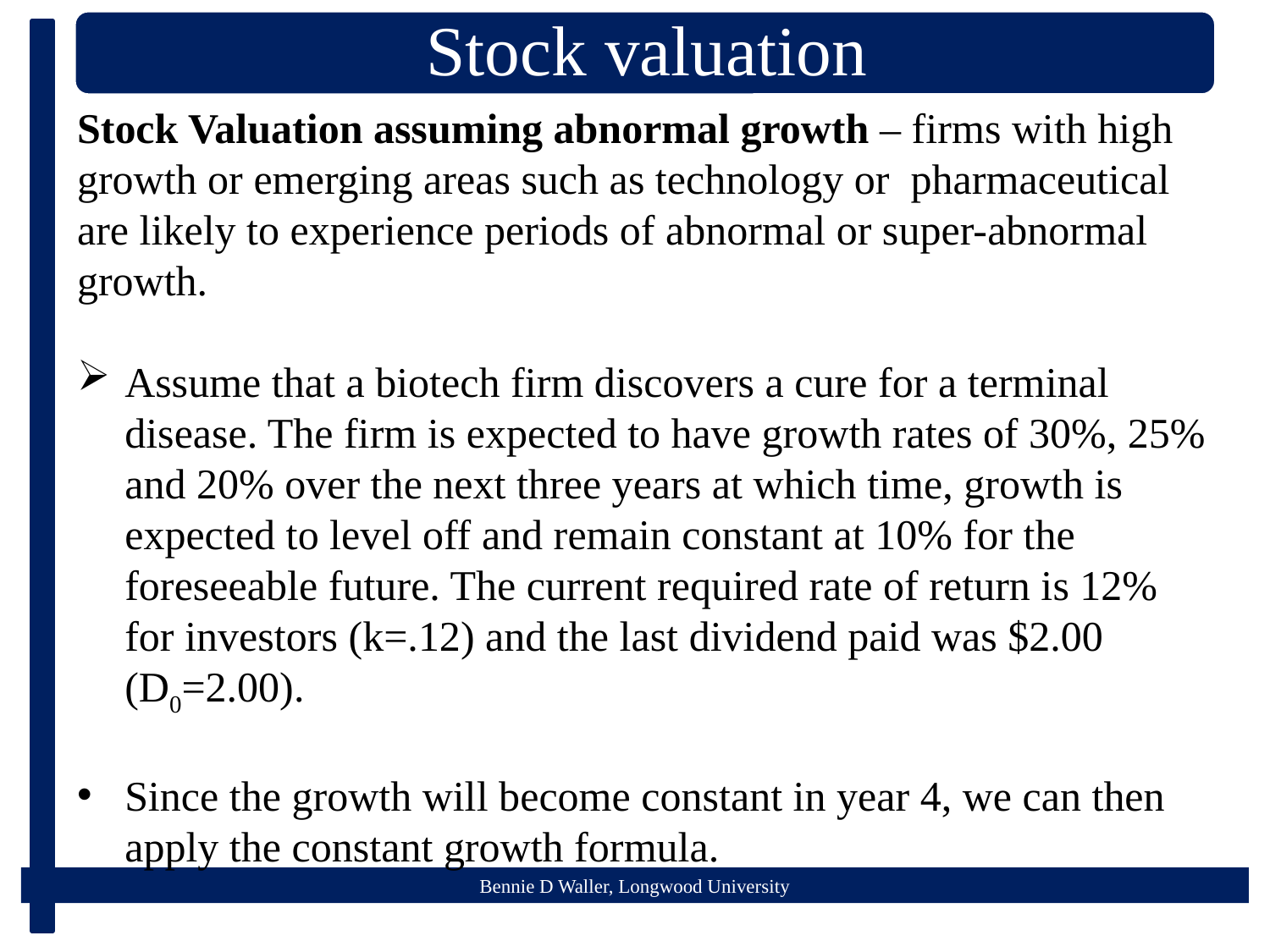

Stock valuation
Stock Valuation assuming abnormal growth – firms with high growth or emerging areas such as technology or  pharmaceutical are likely to experience periods of abnormal or super-abnormal growth.

Assume that a biotech firm discovers a cure for a terminal disease. The firm is expected to have growth rates of 30%, 25% and 20% over the next three years at which time, growth is expected to level off and remain constant at 10% for the foreseeable future. The current required rate of return is 12% for investors (k=.12) and the last dividend paid was $2.00 (D0=2.00).

Since the growth will become constant in year 4, we can then apply the constant growth formula.